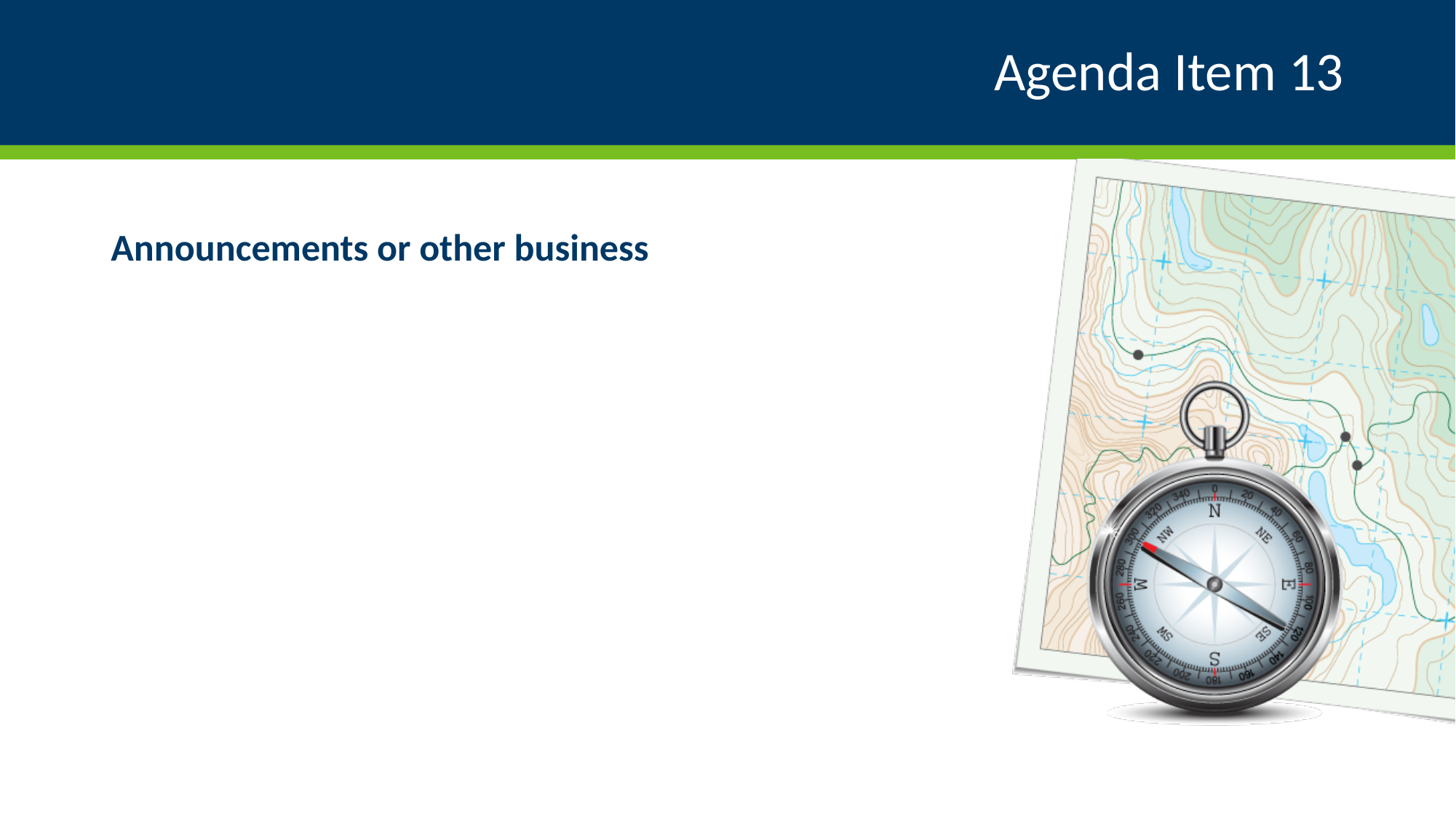

# Agenda Item 13
Announcements or other business